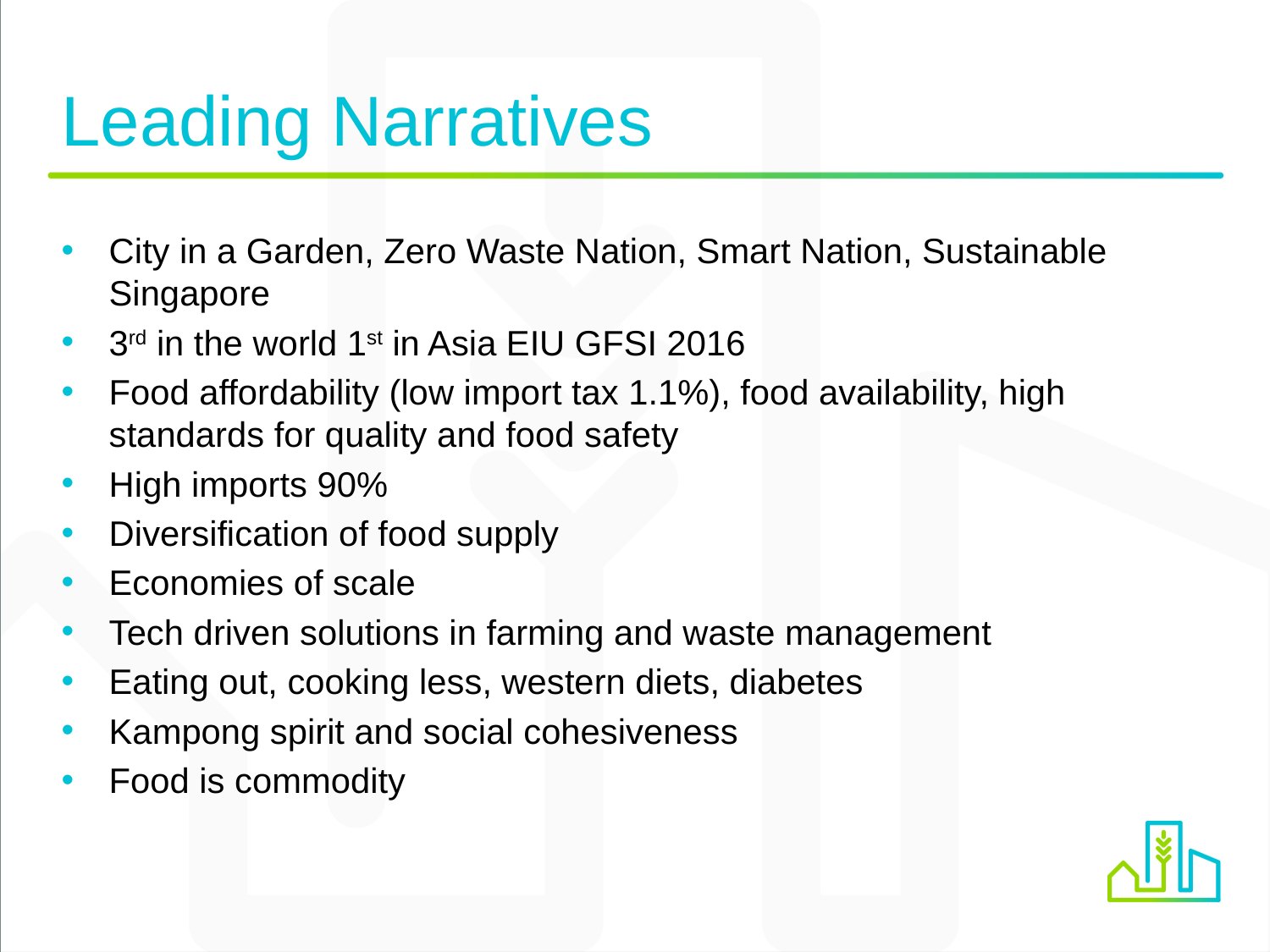

# Leading Narratives
City in a Garden, Zero Waste Nation, Smart Nation, Sustainable Singapore
3rd in the world 1st in Asia EIU GFSI 2016
Food affordability (low import tax 1.1%), food availability, high standards for quality and food safety
High imports 90%
Diversification of food supply
Economies of scale
Tech driven solutions in farming and waste management
Eating out, cooking less, western diets, diabetes
Kampong spirit and social cohesiveness
Food is commodity